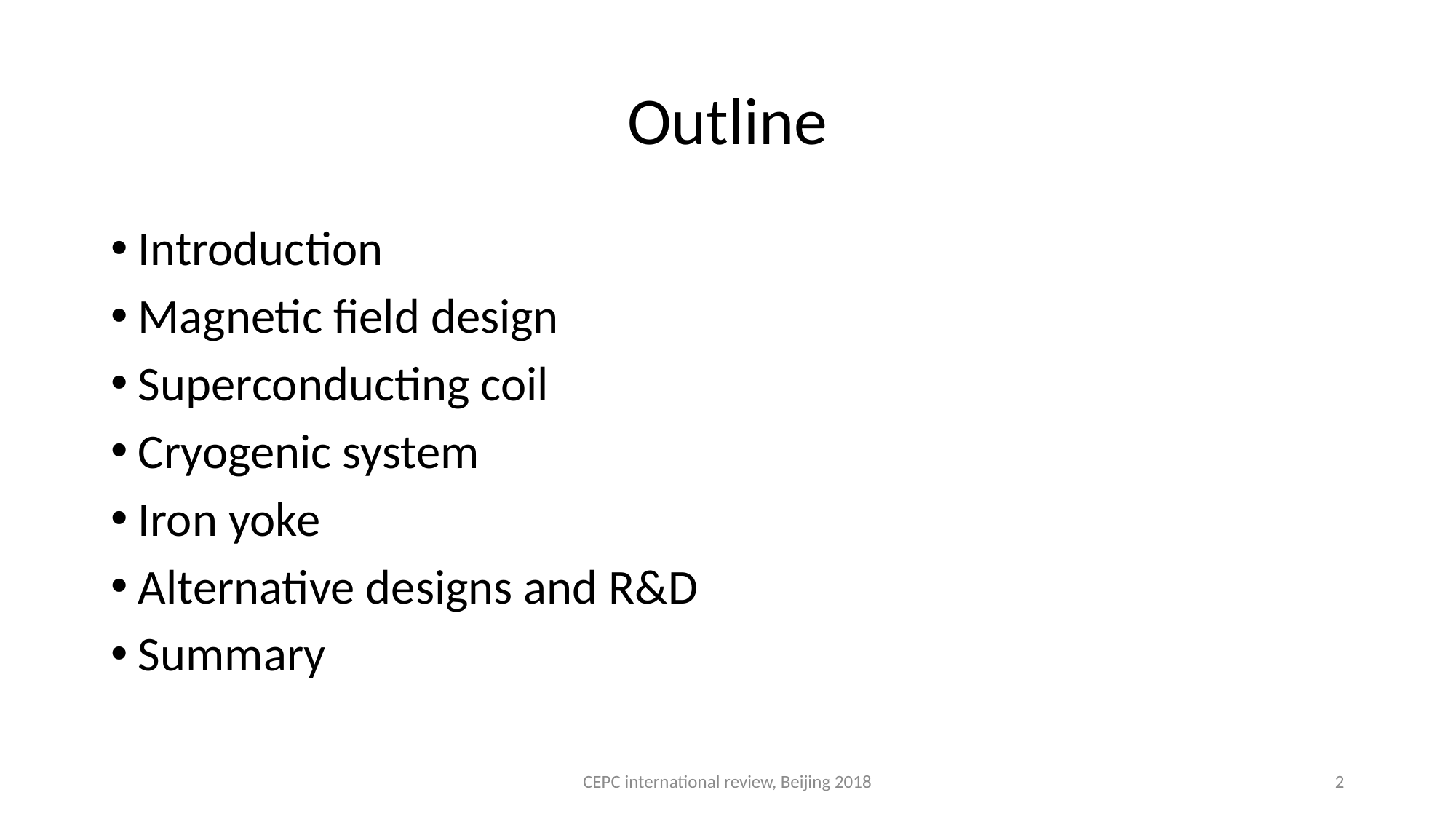

# Outline
Introduction
Magnetic field design
Superconducting coil
Cryogenic system
Iron yoke
Alternative designs and R&D
Summary
CEPC international review, Beijing 2018
2